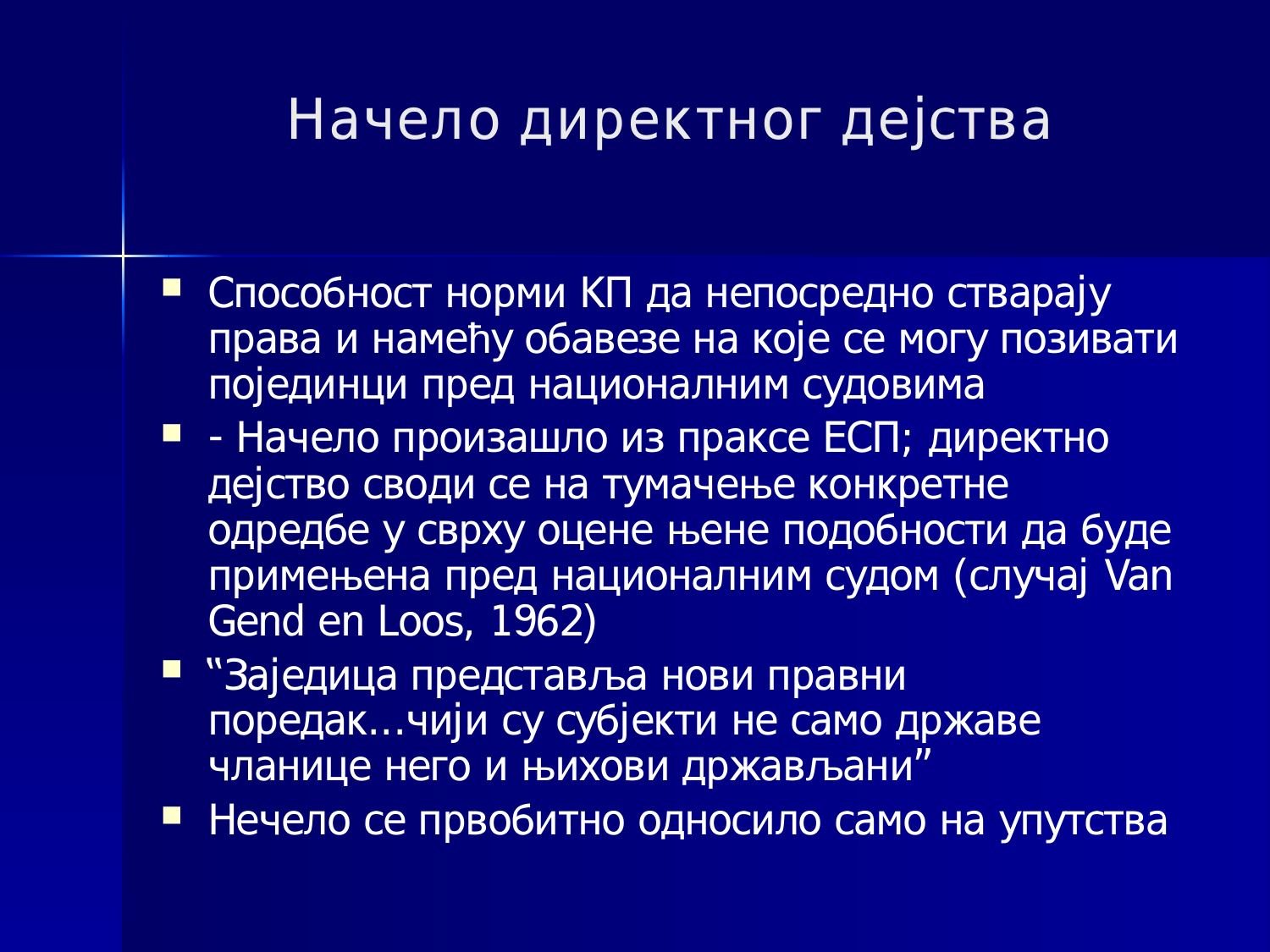

# Начело директног дејства
Способност норми КП да непосредно стварају права и намећу обавезе на које се могу позивати појединци пред националним судовима
- Начело произашло из праксе ЕСП; директно дејство своди се на тумачење конкретне одредбе у сврху оцене њене подобности да буде примењена пред националним судом (случај Van Gend en Loos, 1962)
“Заједица представља нови правни поредак...чији су субјекти не само државе чланице него и њихови држављани”
Нечело се првобитно односило само на упутства